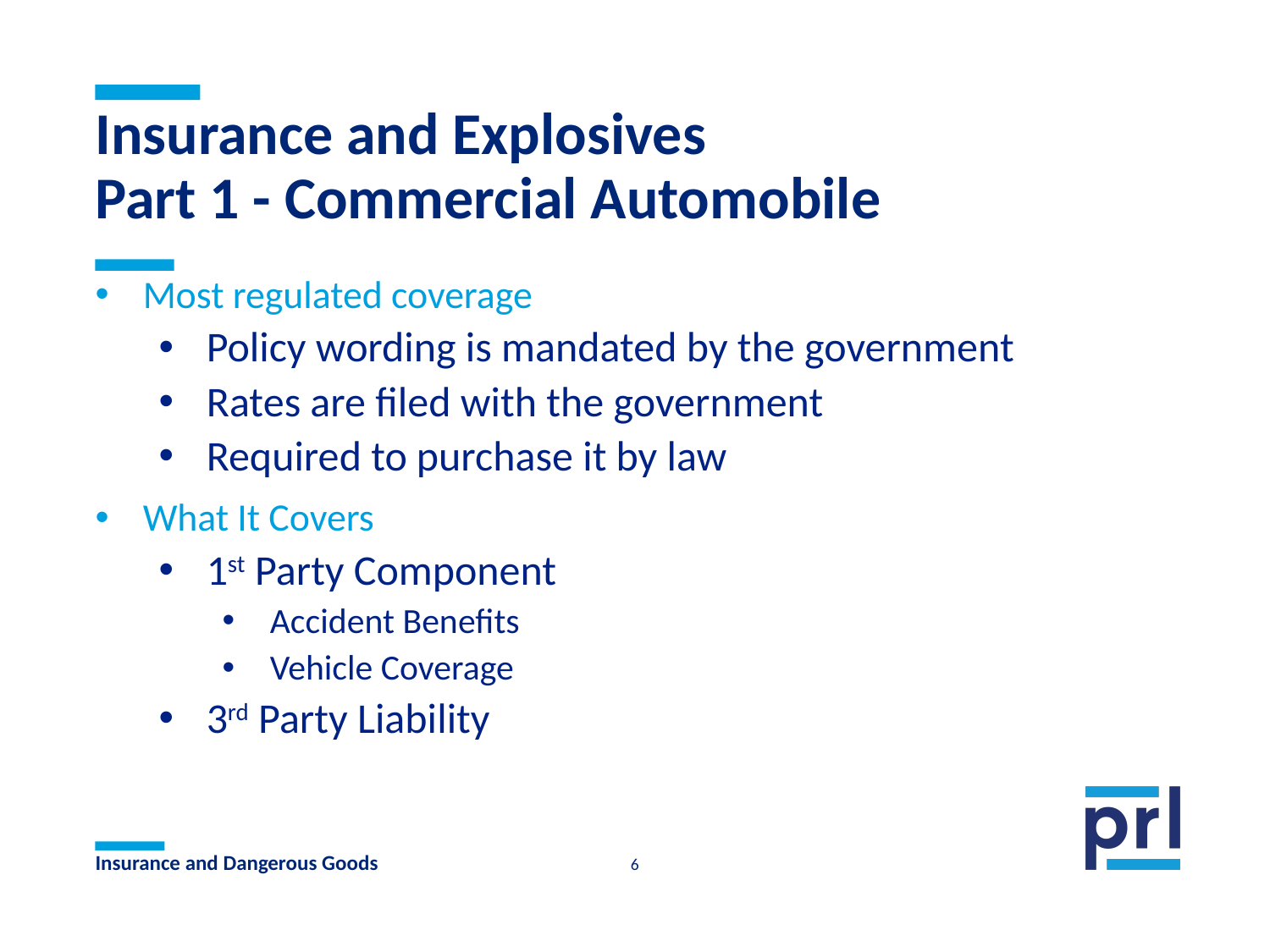

# Insurance and Explosives Part 1 - Commercial Automobile
Most regulated coverage
Policy wording is mandated by the government
Rates are filed with the government
Required to purchase it by law
What It Covers
1st Party Component
Accident Benefits
Vehicle Coverage
3rd Party Liability
Insurance and Dangerous Goods